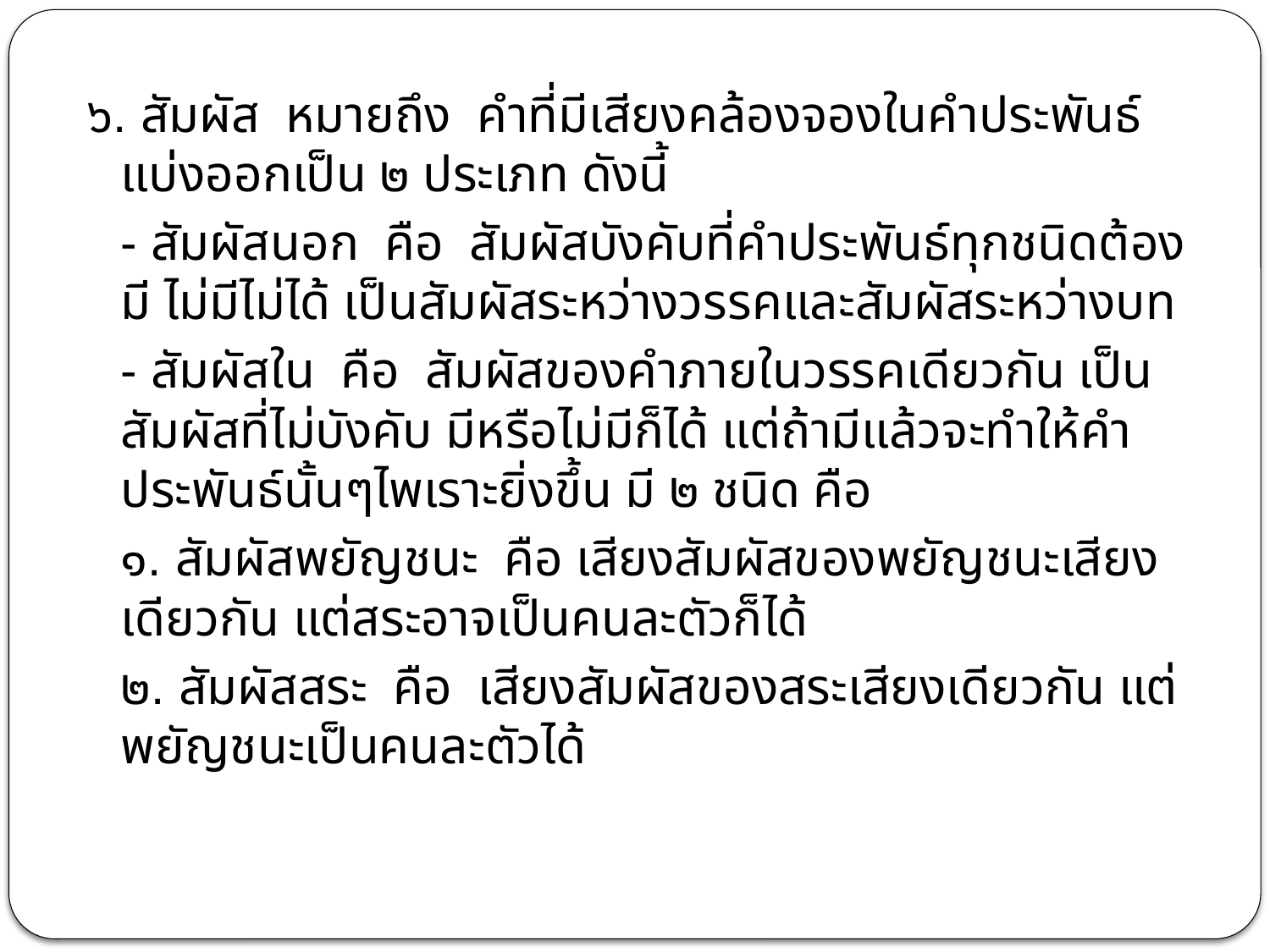

๖. สัมผัส  หมายถึง  คำที่มีเสียงคล้องจองในคำประพันธ์ แบ่งออกเป็น ๒ ประเภท ดังนี้
		- สัมผัสนอก  คือ  สัมผัสบังคับที่คำประพันธ์ทุกชนิดต้องมี ไม่มีไม่ได้ เป็นสัมผัสระหว่างวรรคและสัมผัสระหว่างบท
		- สัมผัสใน  คือ  สัมผัสของคำภายในวรรคเดียวกัน เป็นสัมผัสที่ไม่บังคับ มีหรือไม่มีก็ได้ แต่ถ้ามีแล้วจะทำให้คำประพันธ์นั้นๆไพเราะยิ่งขึ้น มี ๒ ชนิด คือ
			๑. สัมผัสพยัญชนะ  คือ เสียงสัมผัสของพยัญชนะเสียงเดียวกัน แต่สระอาจเป็นคนละตัวก็ได้
			๒. สัมผัสสระ  คือ  เสียงสัมผัสของสระเสียงเดียวกัน แต่พยัญชนะเป็นคนละตัวได้